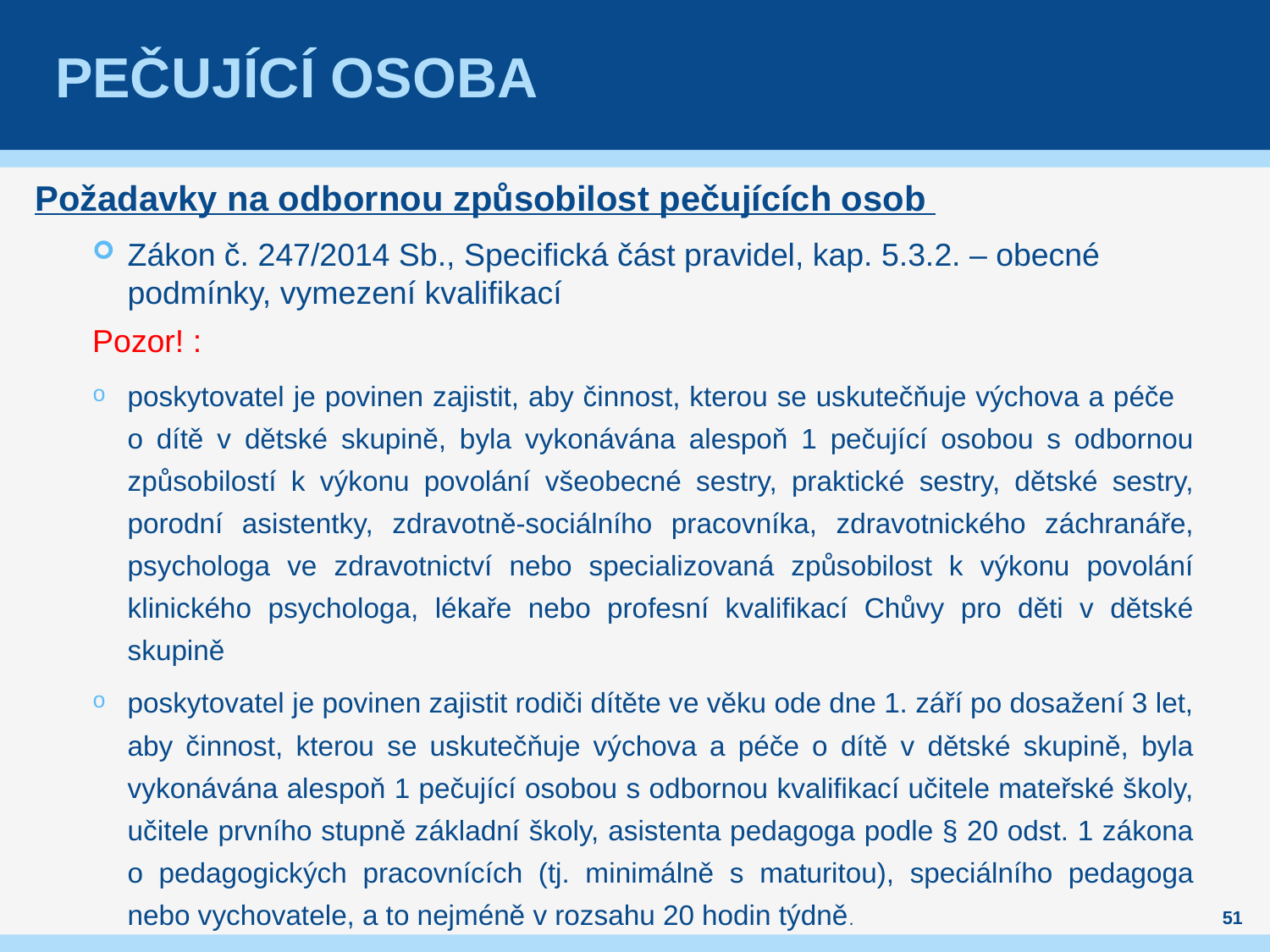

# pečující osoba
Požadavky na odbornou způsobilost pečujících osob
Zákon č. 247/2014 Sb., Specifická část pravidel, kap. 5.3.2. – obecné podmínky, vymezení kvalifikací
Pozor! :
poskytovatel je povinen zajistit, aby činnost, kterou se uskutečňuje výchova a péče
o dítě v dětské skupině, byla vykonávána alespoň 1 pečující osobou s odbornou způsobilostí k výkonu povolání všeobecné sestry, praktické sestry, dětské sestry, porodní asistentky, zdravotně-sociálního pracovníka, zdravotnického záchranáře, psychologa ve zdravotnictví nebo specializovaná způsobilost k výkonu povolání klinického psychologa, lékaře nebo profesní kvalifikací Chůvy pro děti v dětské skupině
poskytovatel je povinen zajistit rodiči dítěte ve věku ode dne 1. září po dosažení 3 let, aby činnost, kterou se uskutečňuje výchova a péče o dítě v dětské skupině, byla vykonávána alespoň 1 pečující osobou s odbornou kvalifikací učitele mateřské školy, učitele prvního stupně základní školy, asistenta pedagoga podle § 20 odst. 1 zákona o pedagogických pracovnících (tj. minimálně s maturitou), speciálního pedagoga nebo vychovatele, a to nejméně v rozsahu 20 hodin týdně.

51